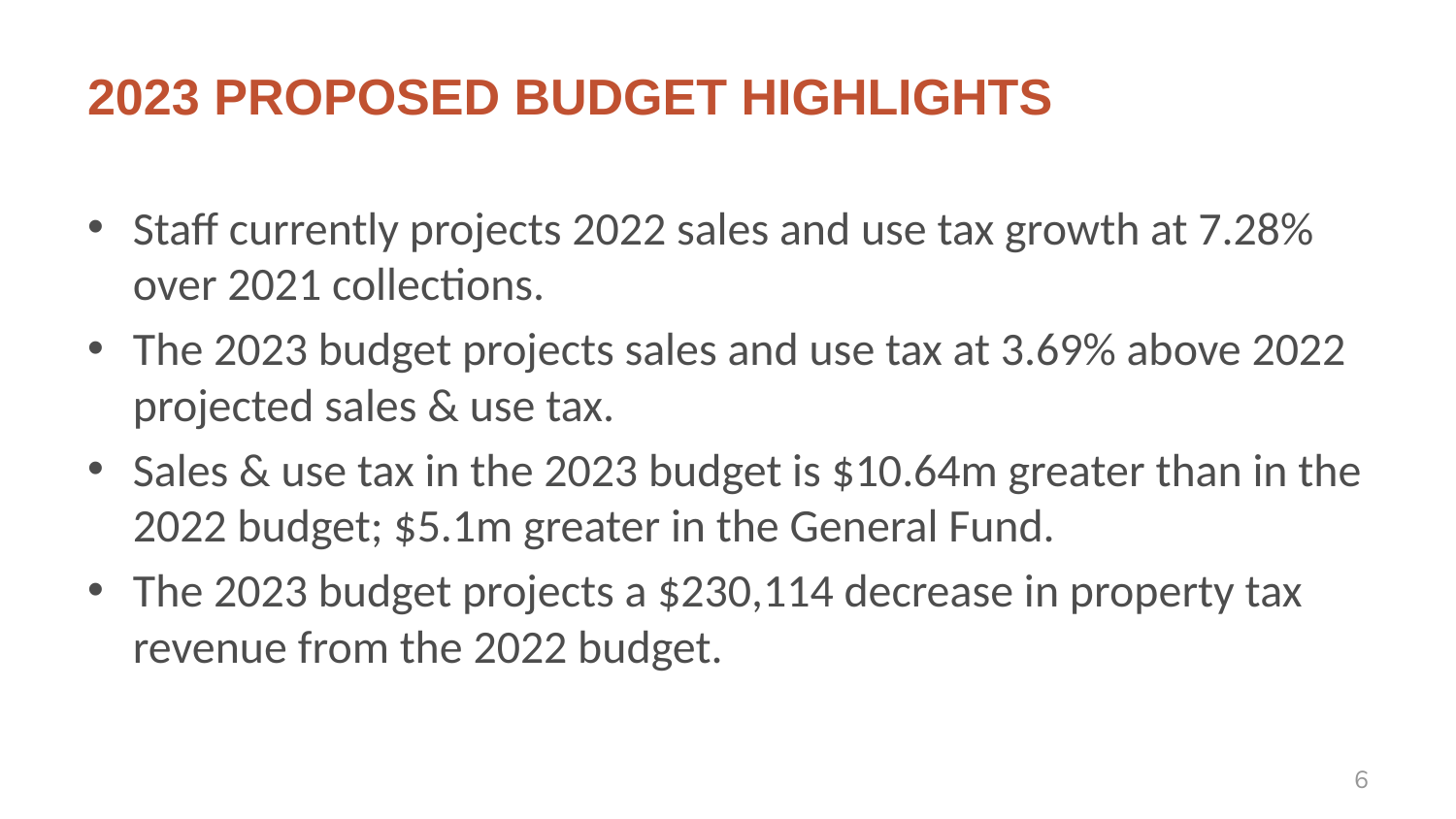

# 2023 Proposed Budget Highlights
Staff currently projects 2022 sales and use tax growth at 7.28% over 2021 collections.
The 2023 budget projects sales and use tax at 3.69% above 2022 projected sales & use tax.
Sales & use tax in the 2023 budget is $10.64m greater than in the 2022 budget; $5.1m greater in the General Fund.
The 2023 budget projects a $230,114 decrease in property tax  revenue from the 2022 budget.

6